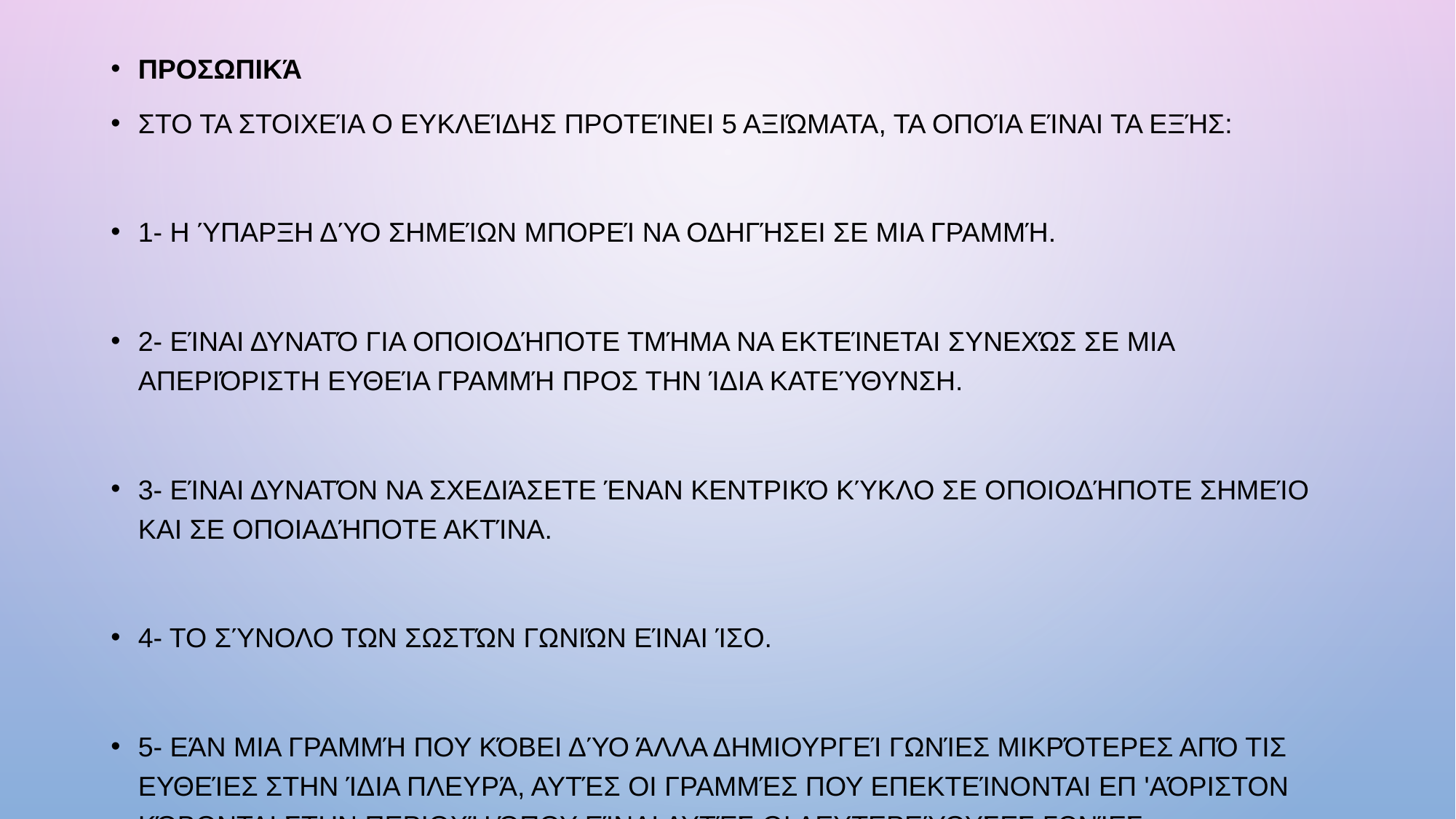

Προσωπικά
Στο Τα στοιχεία Ο Ευκλείδης προτείνει 5 αξιώματα, τα οποία είναι τα εξής:

1- Η ύπαρξη δύο σημείων μπορεί να οδηγήσει σε μια γραμμή.

2- Είναι δυνατό για οποιοδήποτε τμήμα να εκτείνεται συνεχώς σε μια απεριόριστη ευθεία γραμμή προς την ίδια κατεύθυνση.

3- Είναι δυνατόν να σχεδιάσετε έναν κεντρικό κύκλο σε οποιοδήποτε σημείο και σε οποιαδήποτε ακτίνα.

4- Το σύνολο των σωστών γωνιών είναι ίσο.

5- Εάν μια γραμμή που κόβει δύο άλλα δημιουργεί γωνίες μικρότερες από τις ευθείες στην ίδια πλευρά, αυτές οι γραμμές που επεκτείνονται επ 'αόριστον κόβονται στην περιοχή όπου είναι αυτές οι δευτερεύουσες γωνίες..

Το πέμπτο postulate έγινε με διαφορετικό τρόπο αργότερα: αφού υπάρχει ένα σημείο έξω από μια ευθεία γραμμή, μπορεί να τραβηχτεί μόνο ένας παράλληλος.